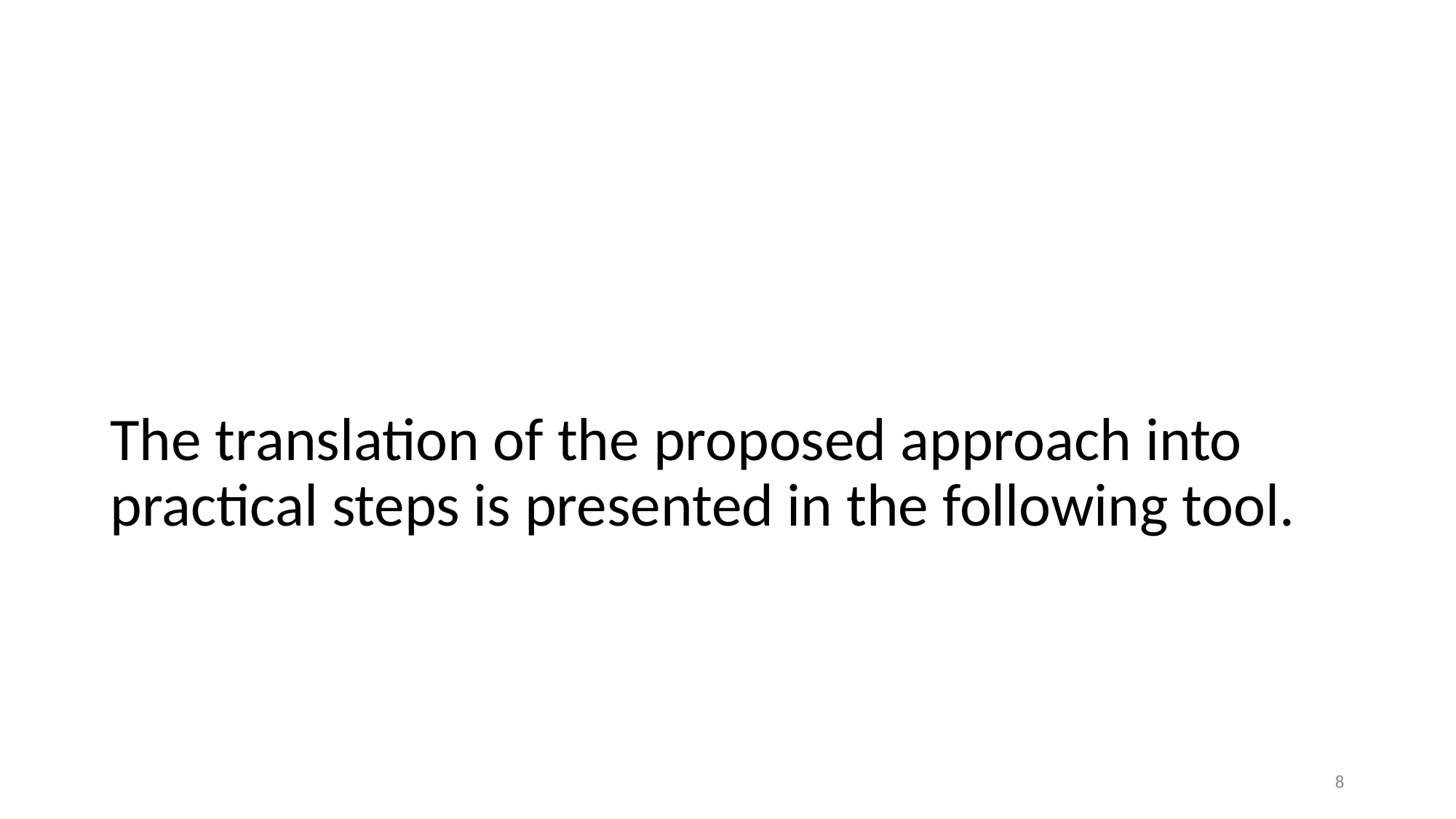

# The translation of the proposed approach into practical steps is presented in the following tool.
8